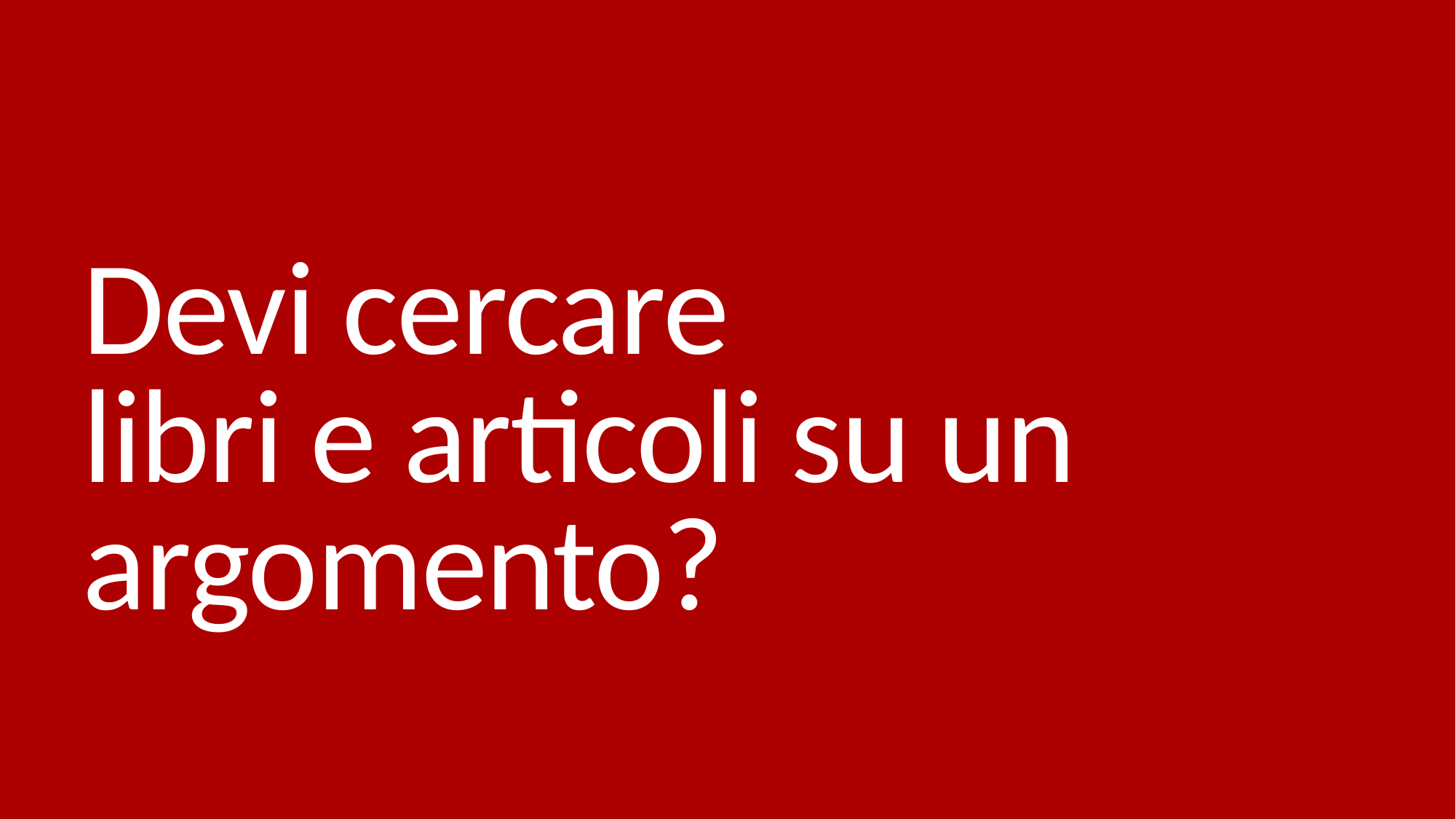

# Devi cercare libri e articoli su un argomento?